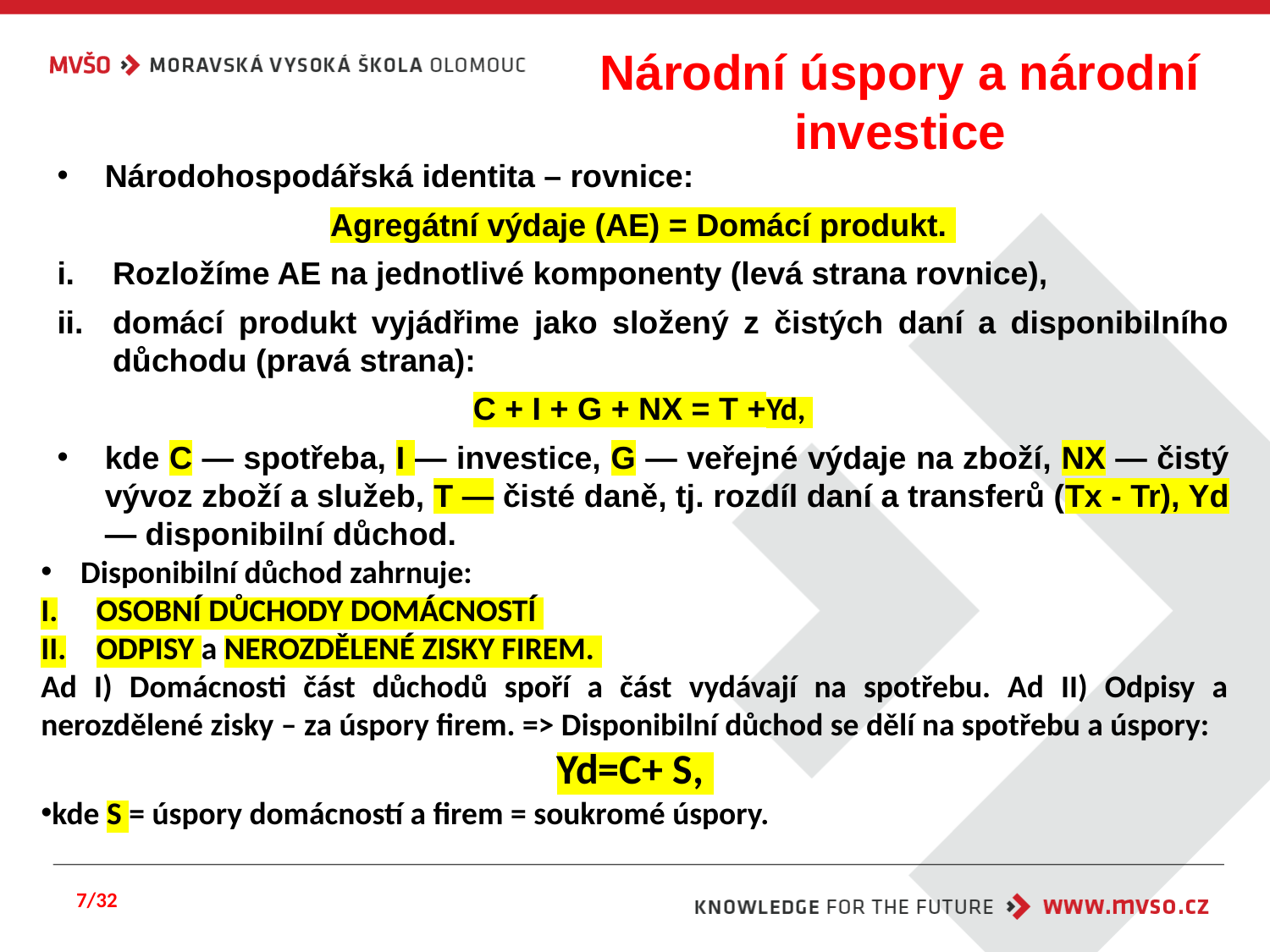

# Národní úspory a národní investice
Národohospodářská identita – rovnice:
Agregátní výdaje (AE) = Domácí produkt.
Rozložíme AE na jednotlivé komponenty (levá strana rovnice),
domácí produkt vyjádřime jako složený z čistých daní a disponibilního důchodu (pravá strana):
C + I + G + NX = T +Yd,
kde C — spotřeba, I — investice, G — veřejné výdaje na zboží, NX — čistý vývoz zboží a služeb, T — čisté daně, tj. rozdíl daní a transferů (Tx - Tr), Yd — disponibilní důchod.
Disponibilní důchod zahrnuje:
OSOBNÍ DŮCHODY DOMÁCNOSTÍ
ODPISY a NEROZDĚLENÉ ZISKY FIREM.
Ad I) Domácnosti část důchodů spoří a část vydávají na spotřebu. Ad II) Odpisy a nerozdělené zisky – za úspory firem. => Disponibilní důchod se dělí na spotřebu a úspory:
Yd=C+ S,
kde S = úspory domácností a firem = soukromé úspory.

7/32